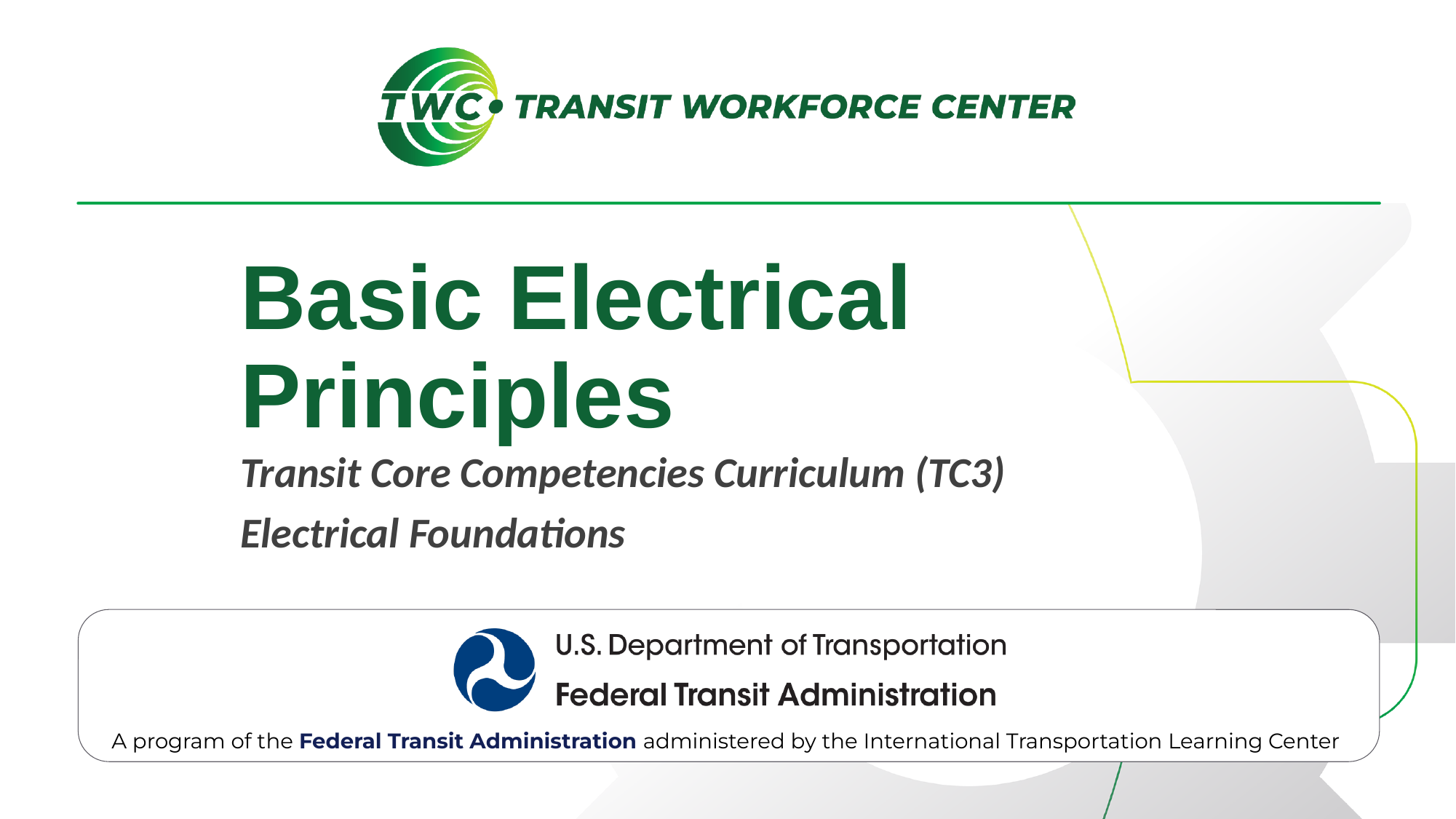

Basic Electrical Principles
Transit Core Competencies Curriculum (TC3)
Electrical Foundations